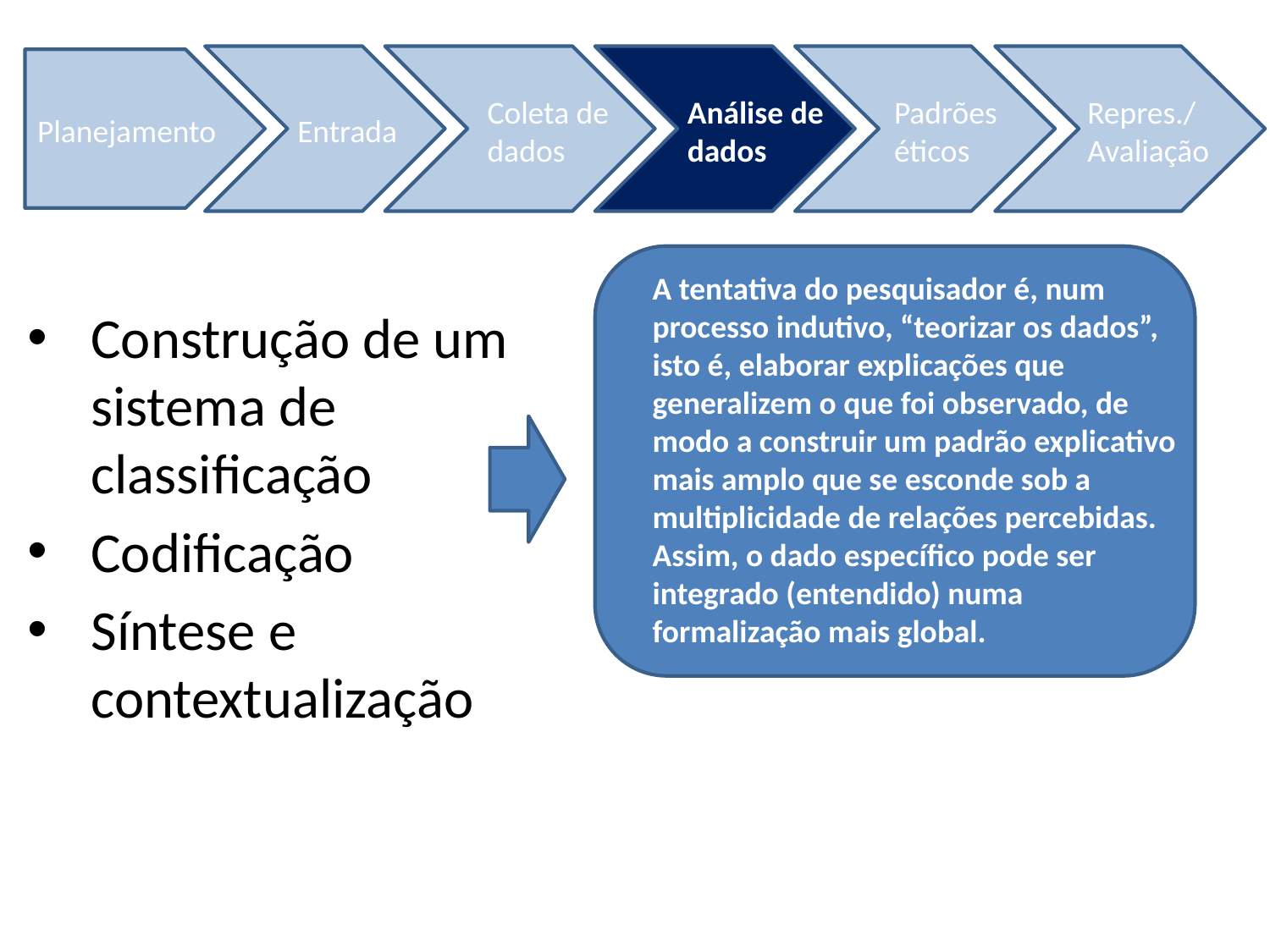

Coleta de dados
Análise de dados
Padrões éticos
Repres./
Avaliação
Planejamento
Entrada

A tentativa do pesquisador é, num processo indutivo, “teorizar os dados”, isto é, elaborar explicações que generalizem o que foi observado, de modo a construir um padrão explicativo mais amplo que se esconde sob a multiplicidade de relações percebidas. Assim, o dado específico pode ser integrado (entendido) numa formalização mais global.
Construção de um sistema de classificação
Codificação
Síntese e contextualização